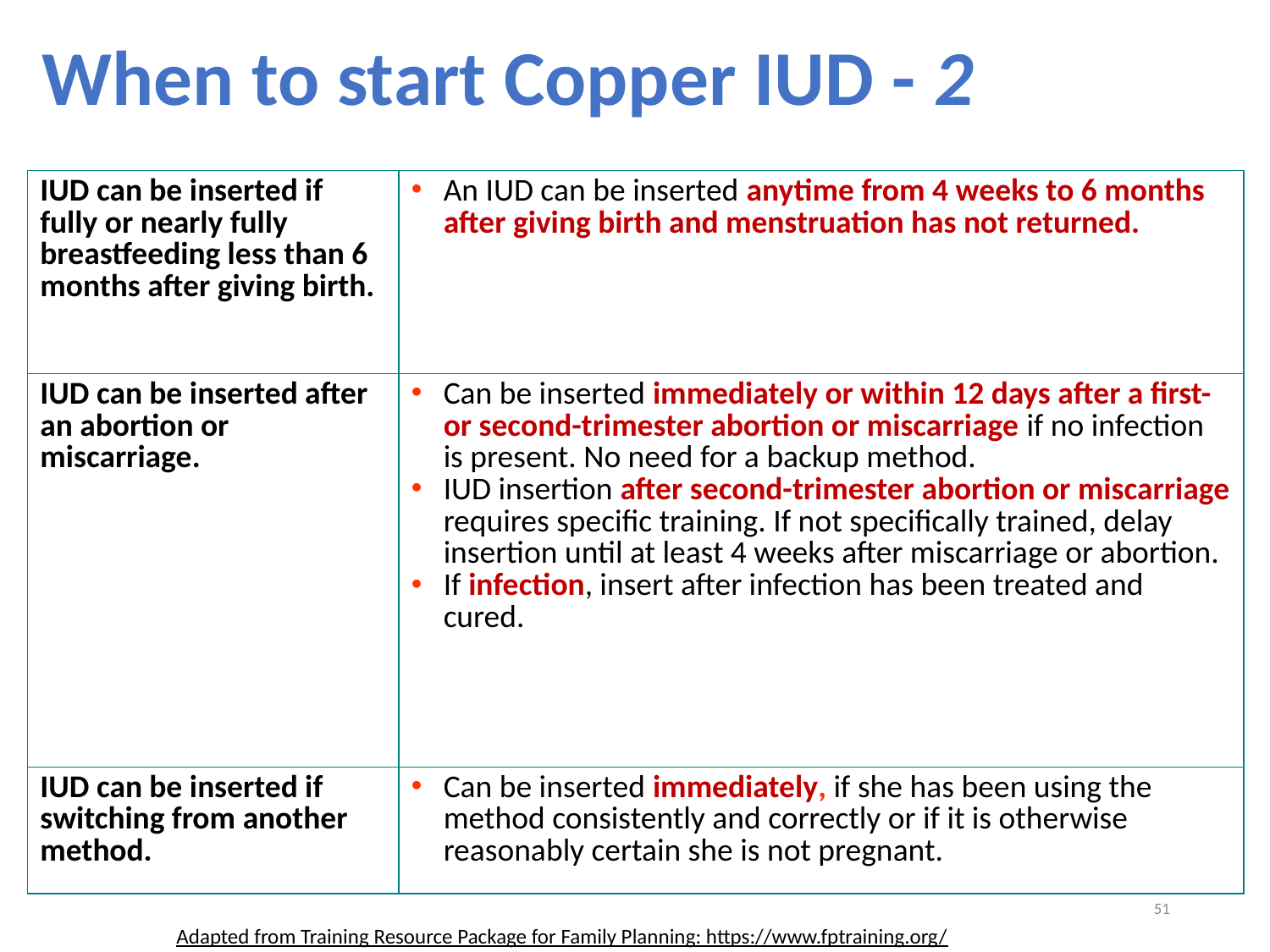

When to start Copper IUD - 2
| IUD can be inserted if fully or nearly fully breastfeeding less than 6 months after giving birth. | An IUD can be inserted anytime from 4 weeks to 6 months after giving birth and menstruation has not returned. |
| --- | --- |
| IUD can be inserted after an abortion or miscarriage. | Can be inserted immediately or within 12 days after a first- or second-trimester abortion or miscarriage if no infection is present. No need for a backup method. IUD insertion after second-trimester abortion or miscarriage requires specific training. If not specifically trained, delay insertion until at least 4 weeks after miscarriage or abortion. If infection, insert after infection has been treated and cured. |
| IUD can be inserted if switching from another method. | Can be inserted immediately, if she has been using the method consistently and correctly or if it is otherwise reasonably certain she is not pregnant. |
51
Adapted from Training Resource Package for Family Planning: https://www.fptraining.org/